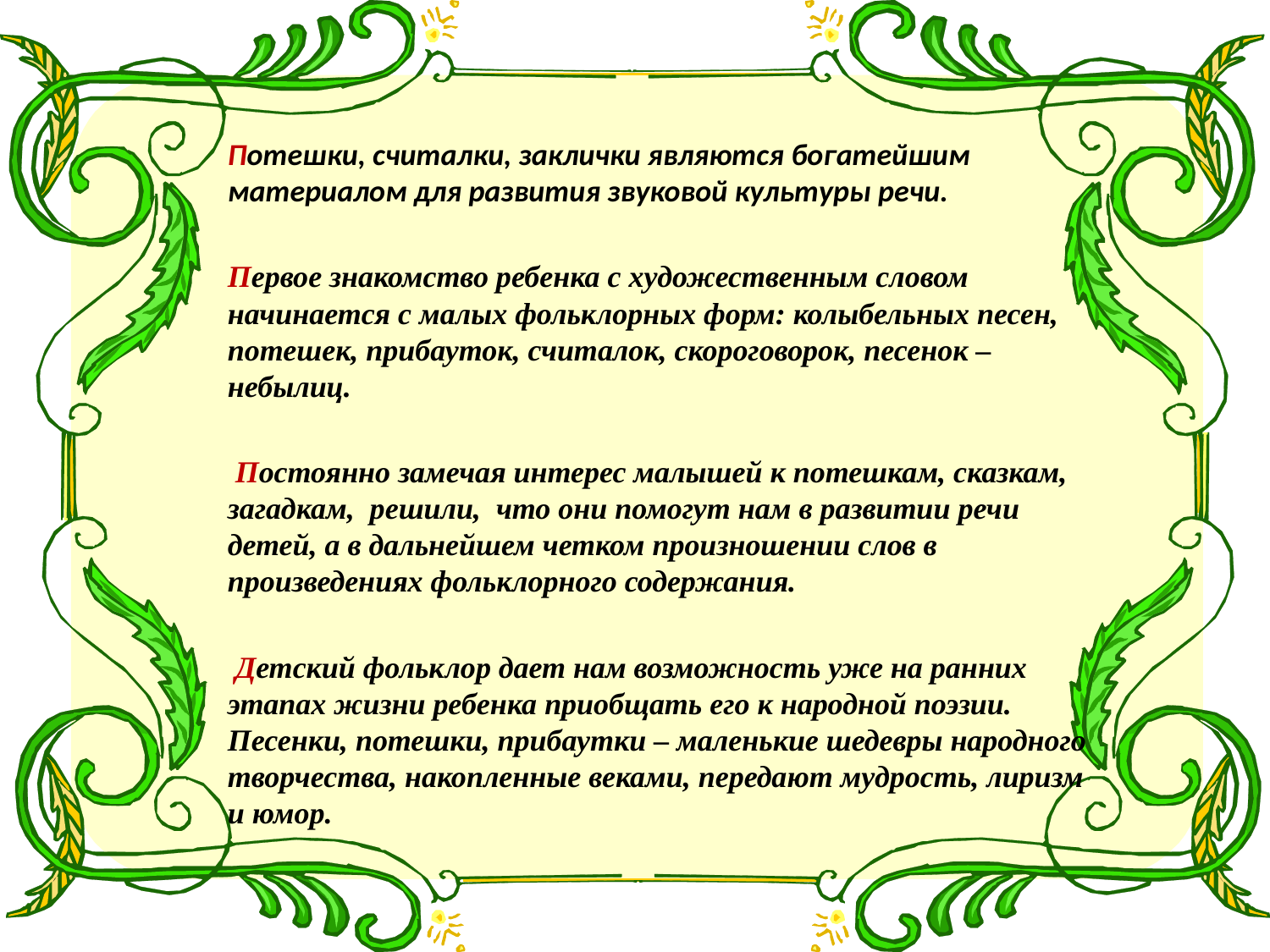

Потешки, считалки, заклички являются богатейшим материалом для развития звуковой культуры речи.

Первое знакомство ребенка с художественным словом начинается с малых фольклорных форм: колыбельных песен, потешек, прибауток, считалок, скороговорок, песенок – небылиц.

 Постоянно замечая интерес малышей к потешкам, сказкам, загадкам,  решили,  что они помогут нам в развитии речи детей, а в дальнейшем четком произношении слов в произведениях фольклорного содержания.

 Детский фольклор дает нам возможность уже на ранних этапах жизни ребенка приобщать его к народной поэзии. Песенки, потешки, прибаутки – маленькие шедевры народного творчества, накопленные веками, передают мудрость, лиризм и юмор.